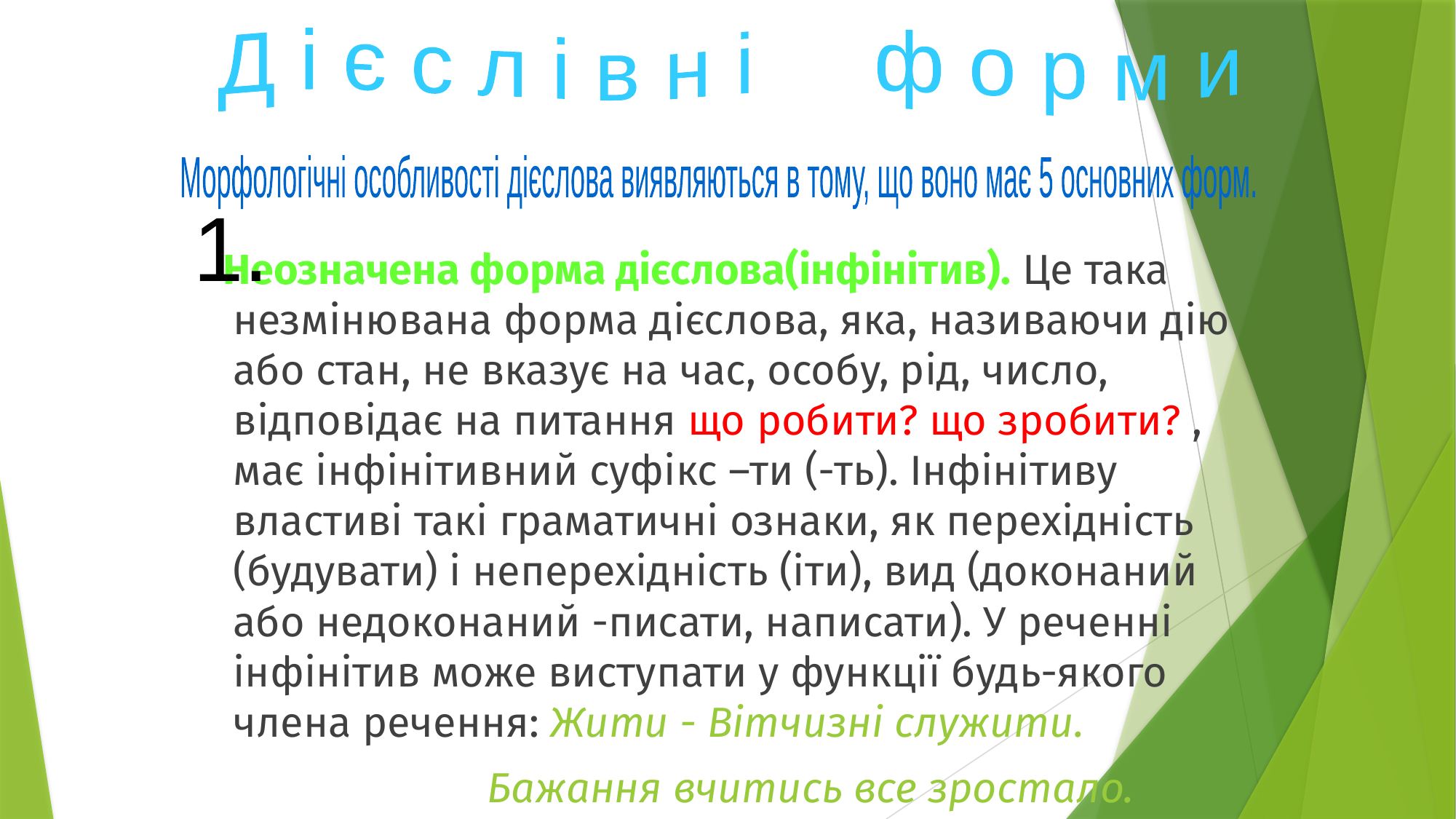

Д і є с л і в н і     ф о р м и
Морфологічні особливості дієслова виявляються в тому, що воно має 5 основних форм.
1.
   Неозначена форма дієслова(інфінітив). Це така незмінювана форма дієслова, яка, називаючи дію або стан, не вказує на час, особу, рід, число, відповідає на питання що робити? що зробити? , має інфінітивний суфікс –ти (-ть). Інфінітиву властиві такі граматичні ознаки, як перехідність (будувати) і неперехідність (іти), вид (доконаний або недоконаний -писати, написати). У реченні інфінітив може виступати у функції будь-якого члена речення: Жити - Вітчизні служити.
                           Бажання вчитись все зростало.